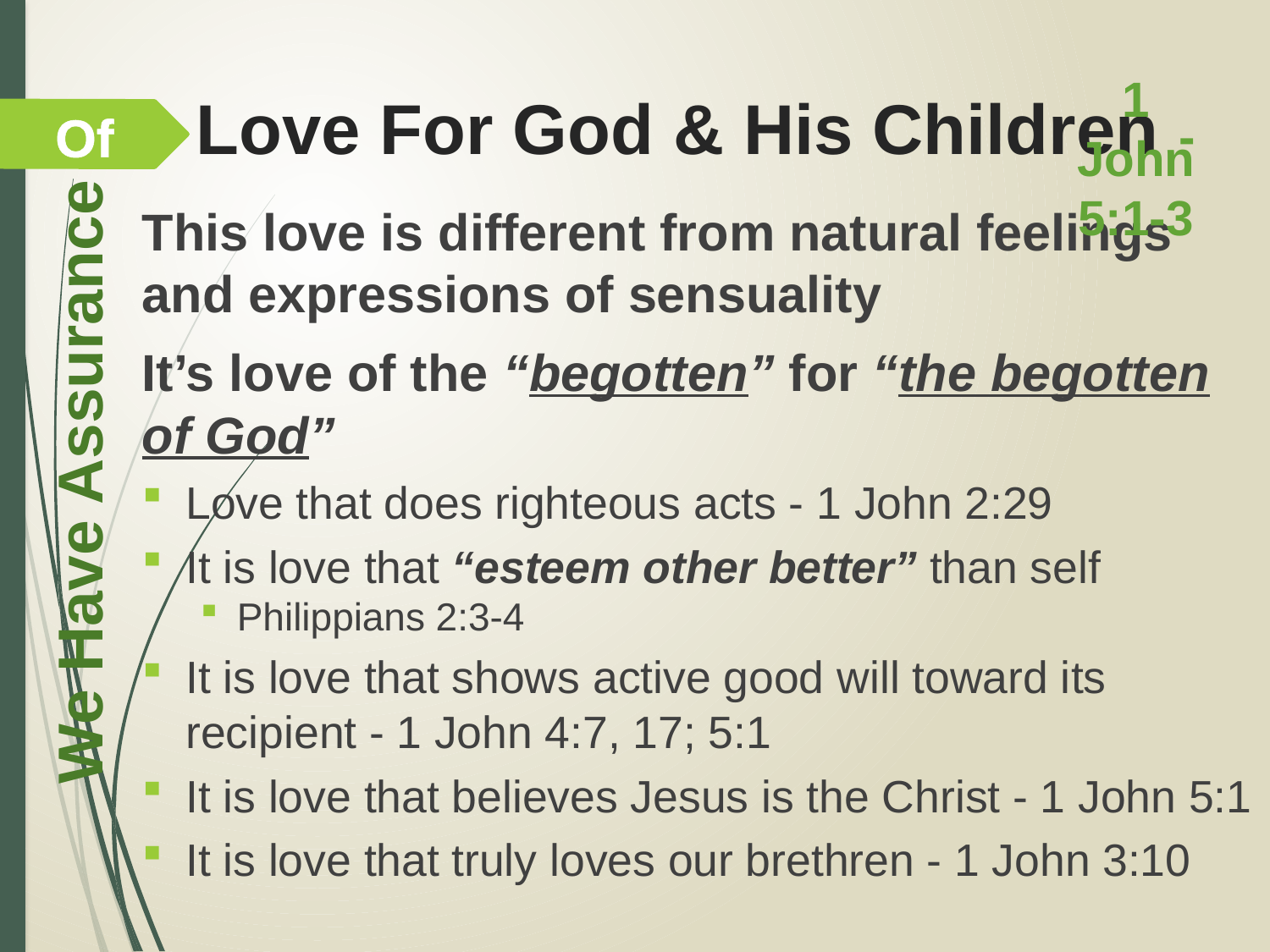

1 John
5:1-3
Love For God & His Children -
Of
This love is different from natural feelings and expressions of sensuality
It’s love of the “begotten” for “the begotten of God”
Love that does righteous acts - 1 John 2:29
It is love that “esteem other better” than self
Philippians 2:3-4
It is love that shows active good will toward its recipient - 1 John 4:7, 17; 5:1
It is love that believes Jesus is the Christ - 1 John 5:1
It is love that truly loves our brethren - 1 John 3:10
We Have Assurance